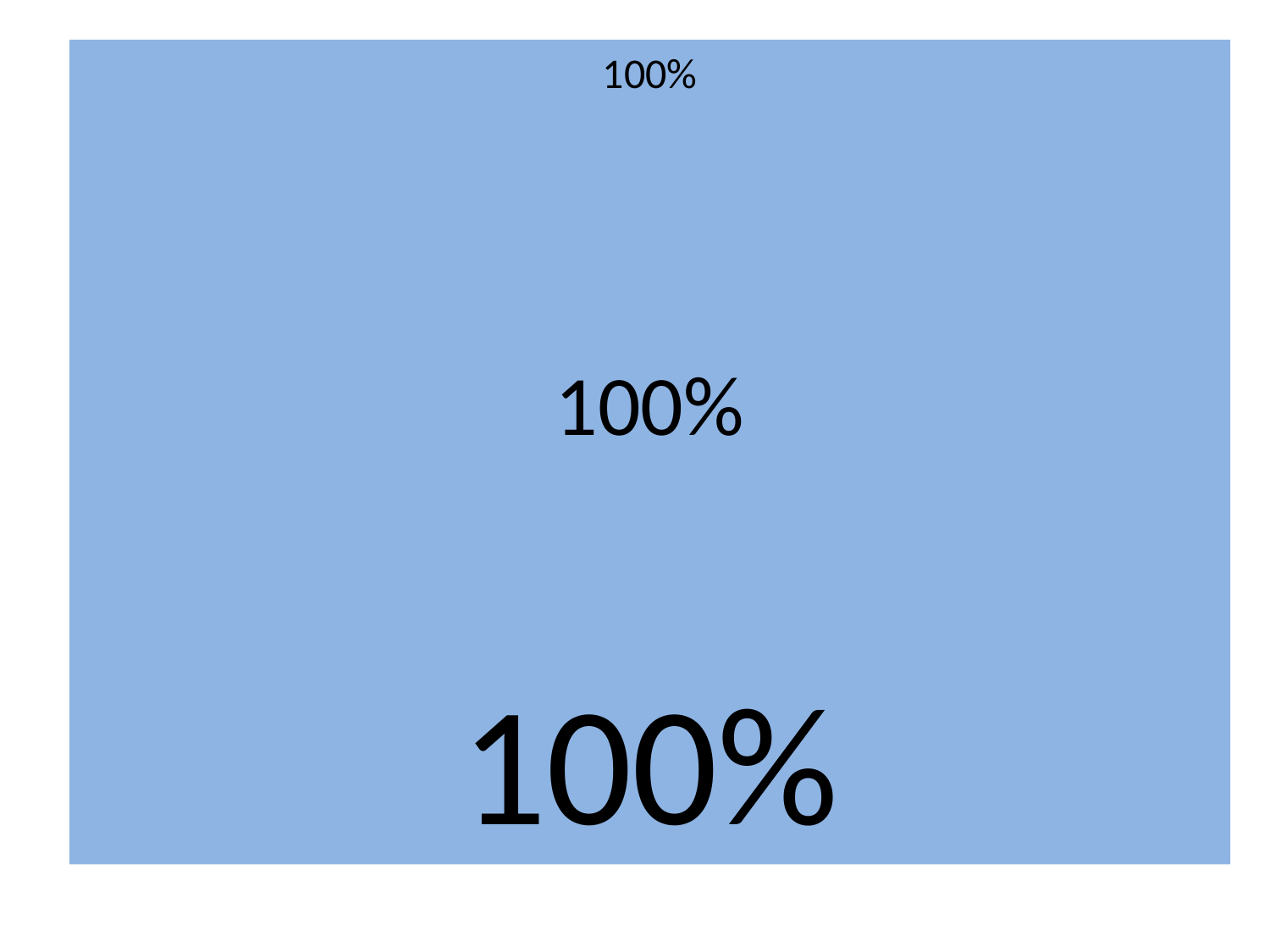

100%

100%

100%
Objetivo 2 – Melhorar a qualidade da atenção a hipertensos e/ou diabéticos

Metas 2.5 e 2.6: Priorizar a prescrição de medicamentos da farmácia popular para 100% dos hipertensos e/ou dos diabéticos cadastrados na unidade de saúde.